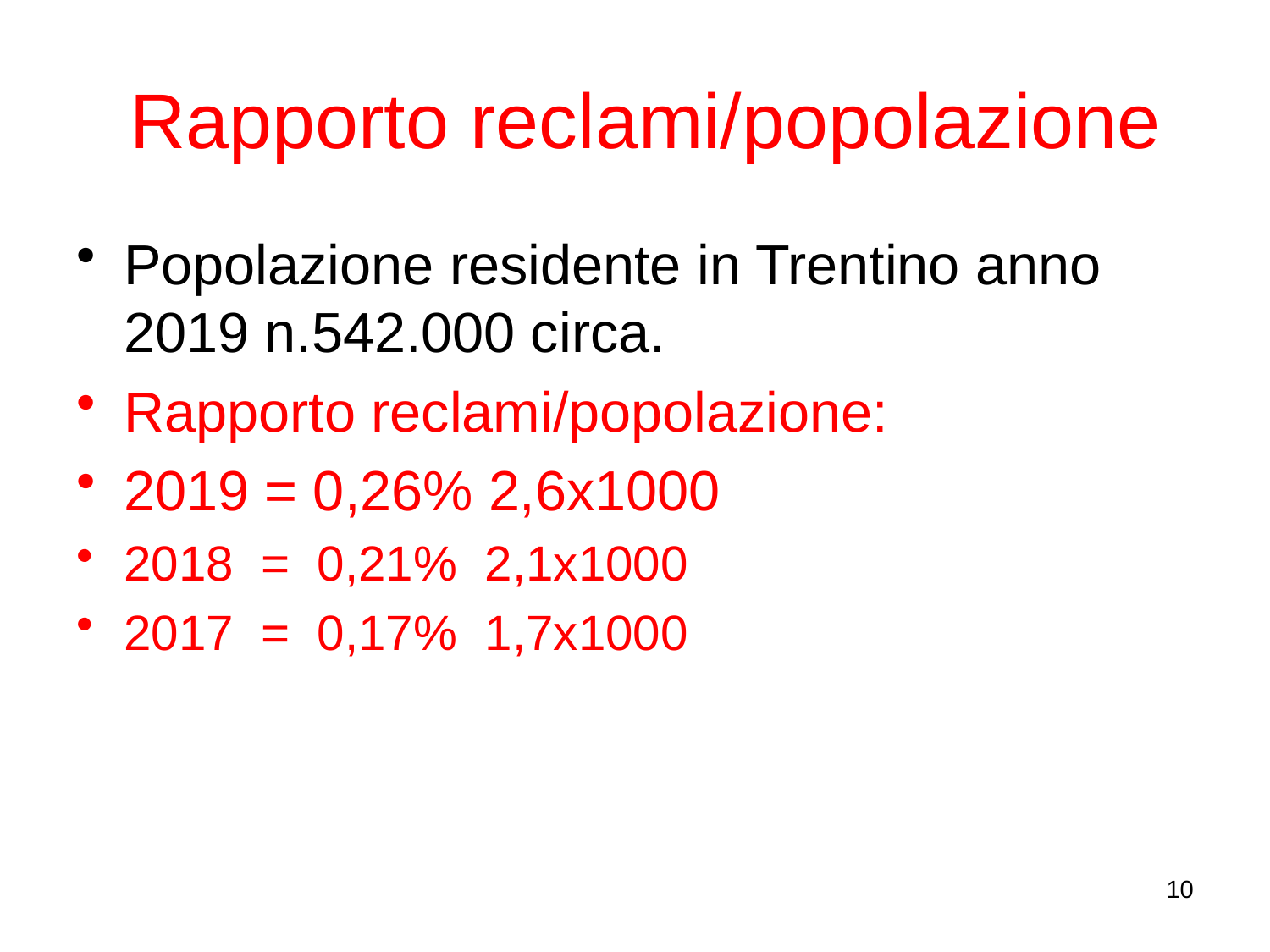

# Rapporto reclami/popolazione
Popolazione residente in Trentino anno 2019 n.542.000 circa.
Rapporto reclami/popolazione:
2019 = 0,26% 2,6x1000
2018  =  0,21%  2,1x1000
2017  =  0,17%  1,7x1000

10